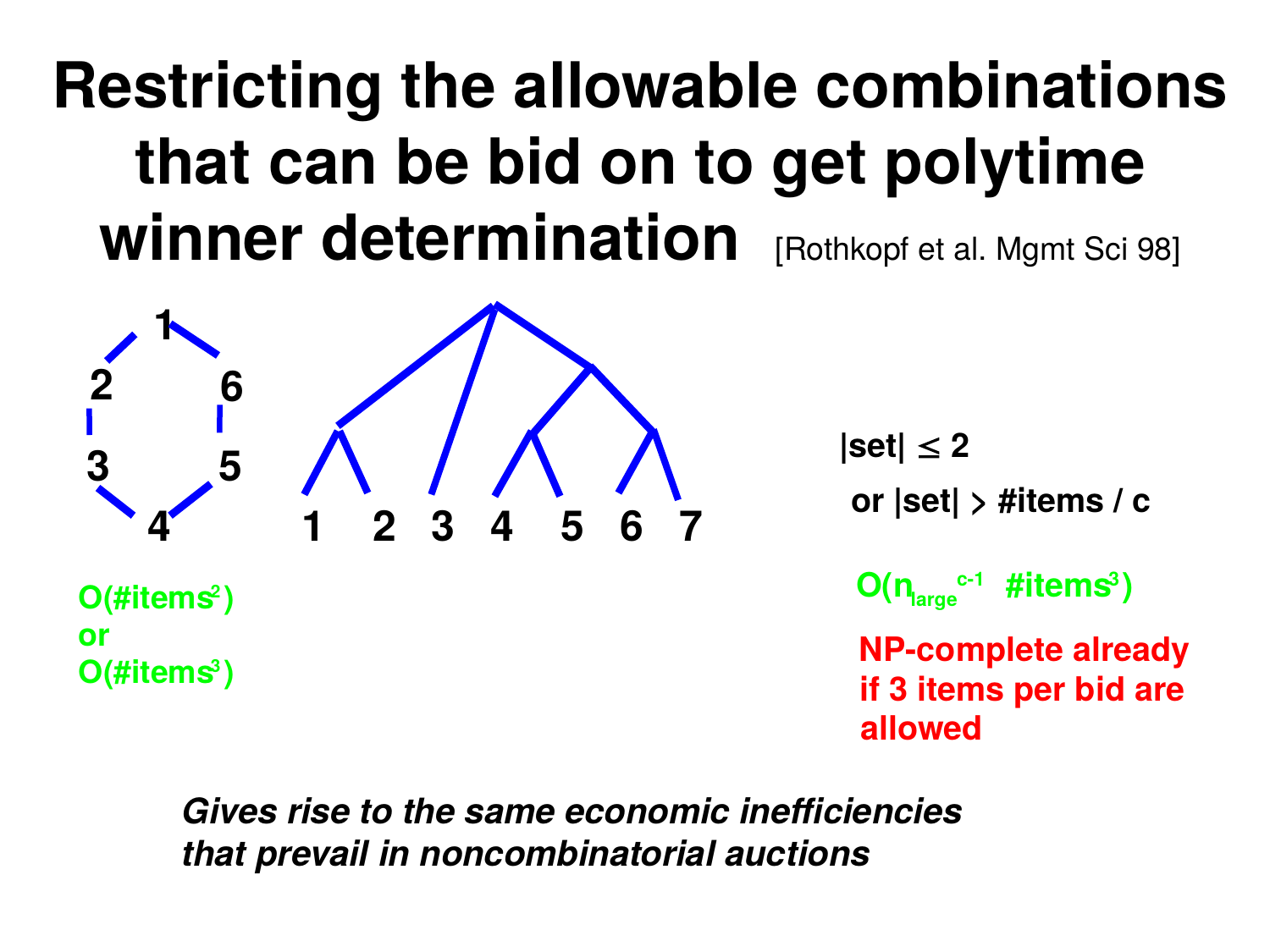

# Restricting the allowable combinations that can be bid on to get polytime winner determination  [Rothkopf et al. Mgmt Sci 98]
1

2
6

|set| ≤ 2

3
5
or |set| > #items / c

4
1    2   3   4    5   6   7
O(n
  #items
)
c-1
3
O(#items
)

2
large
or

NP-complete already

O(#items
)
3
if 3 items per bid are

allowed
Gives rise to the same economic inefficiencies that prevail in noncombinatorial auctions